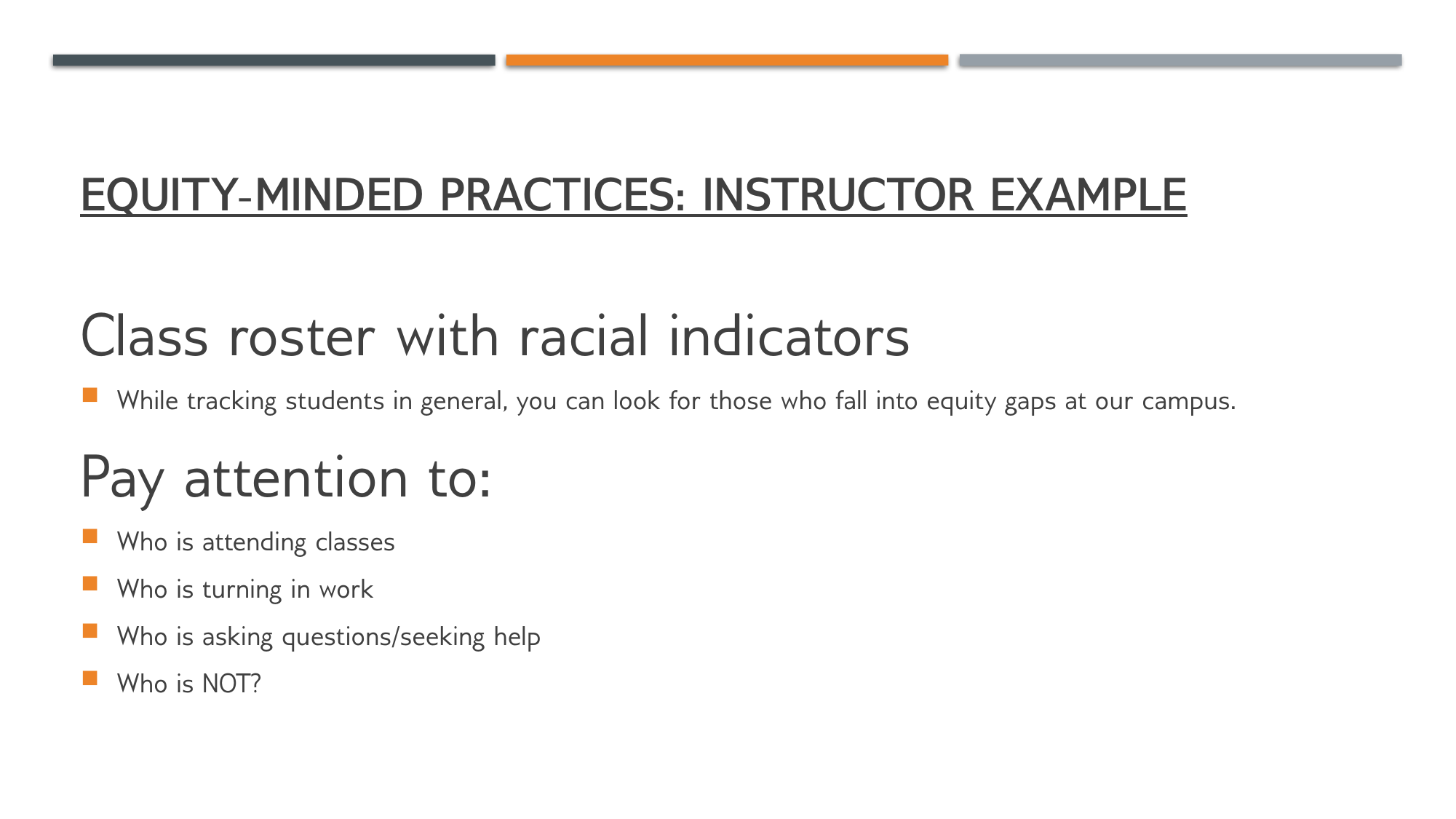

# Equity-Minded Practices: Instructor Example
Class roster with racial indicators
While tracking students in general, you can look for those who fall into equity gaps at our campus.
Pay attention to:
Who is attending classes
Who is turning in work
Who is asking questions/seeking help
Who is NOT?